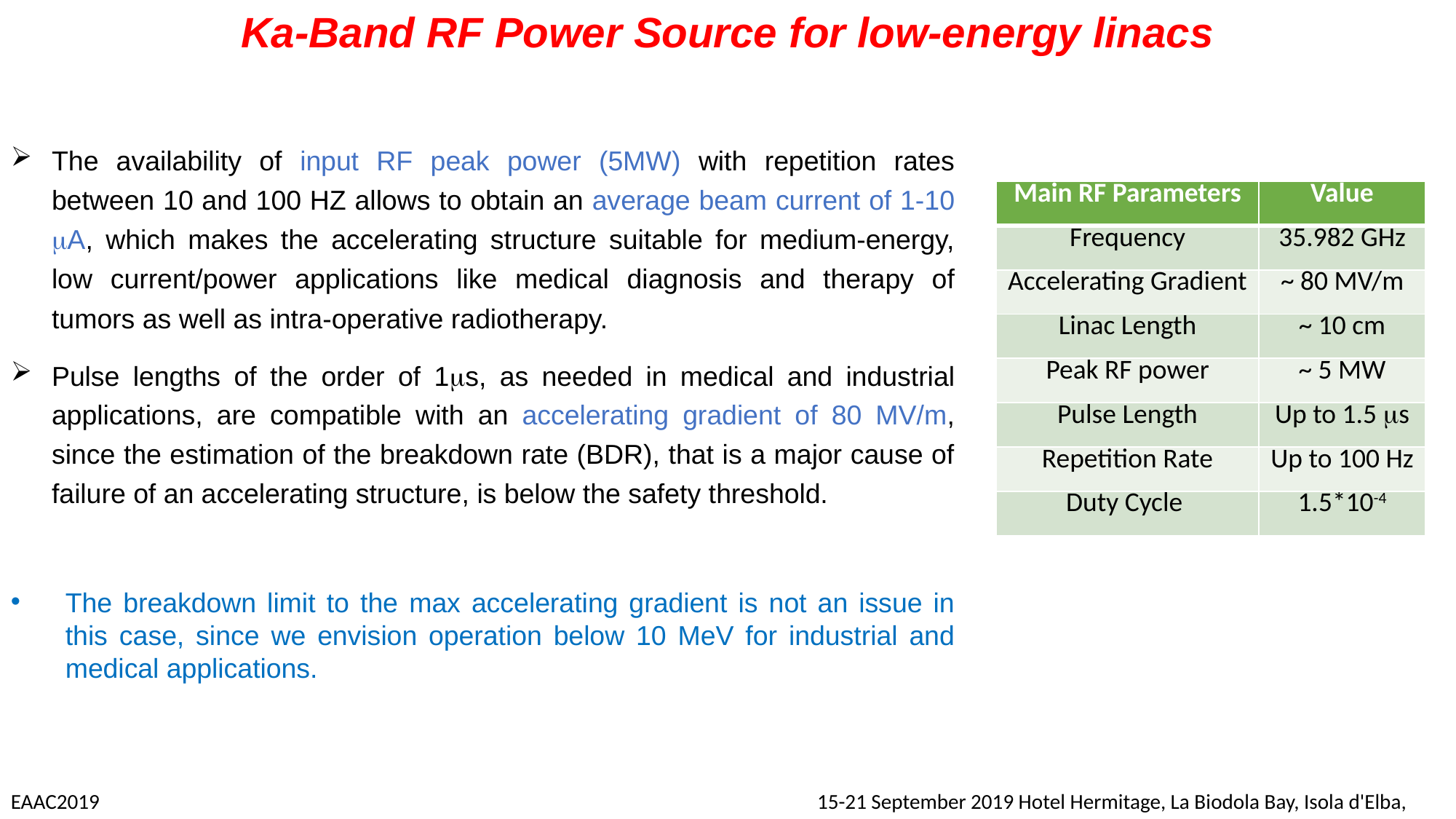

Ka-Band RF Power Source for low-energy linacs
The availability of input RF peak power (5MW) with repetition rates between 10 and 100 HZ allows to obtain an average beam current of 1-10 μA, which makes the accelerating structure suitable for medium-energy, low current/power applications like medical diagnosis and therapy of tumors as well as intra-operative radiotherapy.
Pulse lengths of the order of 1μs, as needed in medical and industrial applications, are compatible with an accelerating gradient of 80 MV/m, since the estimation of the breakdown rate (BDR), that is a major cause of failure of an accelerating structure, is below the safety threshold.

The breakdown limit to the max accelerating gradient is not an issue in this case, since we envision operation below 10 MeV for industrial and medical applications.

| Main RF Parameters | Value |
| --- | --- |
| Frequency | 35.982 GHz |
| Accelerating Gradient | ~ 80 MV/m |
| Linac Length | ~ 10 cm |
| Peak RF power | ~ 5 MW |
| Pulse Length | Up to 1.5 μs |
| Repetition Rate | Up to 100 Hz |
| Duty Cycle | 1.5\*10-4 |
EAAC2019                                                                                                                                                        15-21 September 2019 Hotel Hermitage, La Biodola Bay, Isola d'Elba, Italy